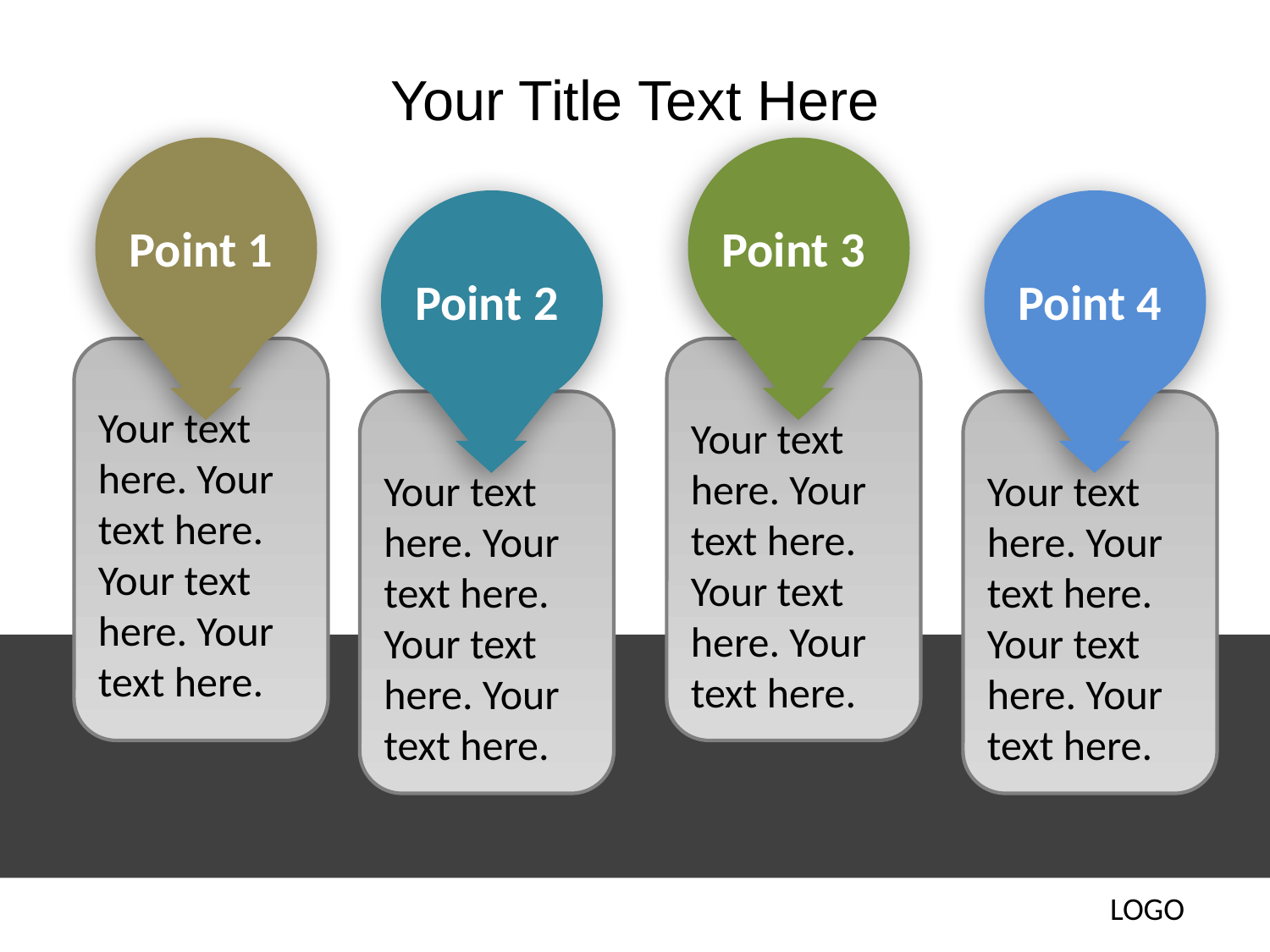

# Your Title Text Here

Point 1
Point 3

Point 2
Point 4

Your text here. Your text here. Your text here. Your text here.
Your text here. Your text here. Your text here. Your text here.
Your text here. Your text here. Your text here. Your text here.
Your text here. Your text here. Your text here. Your text here.